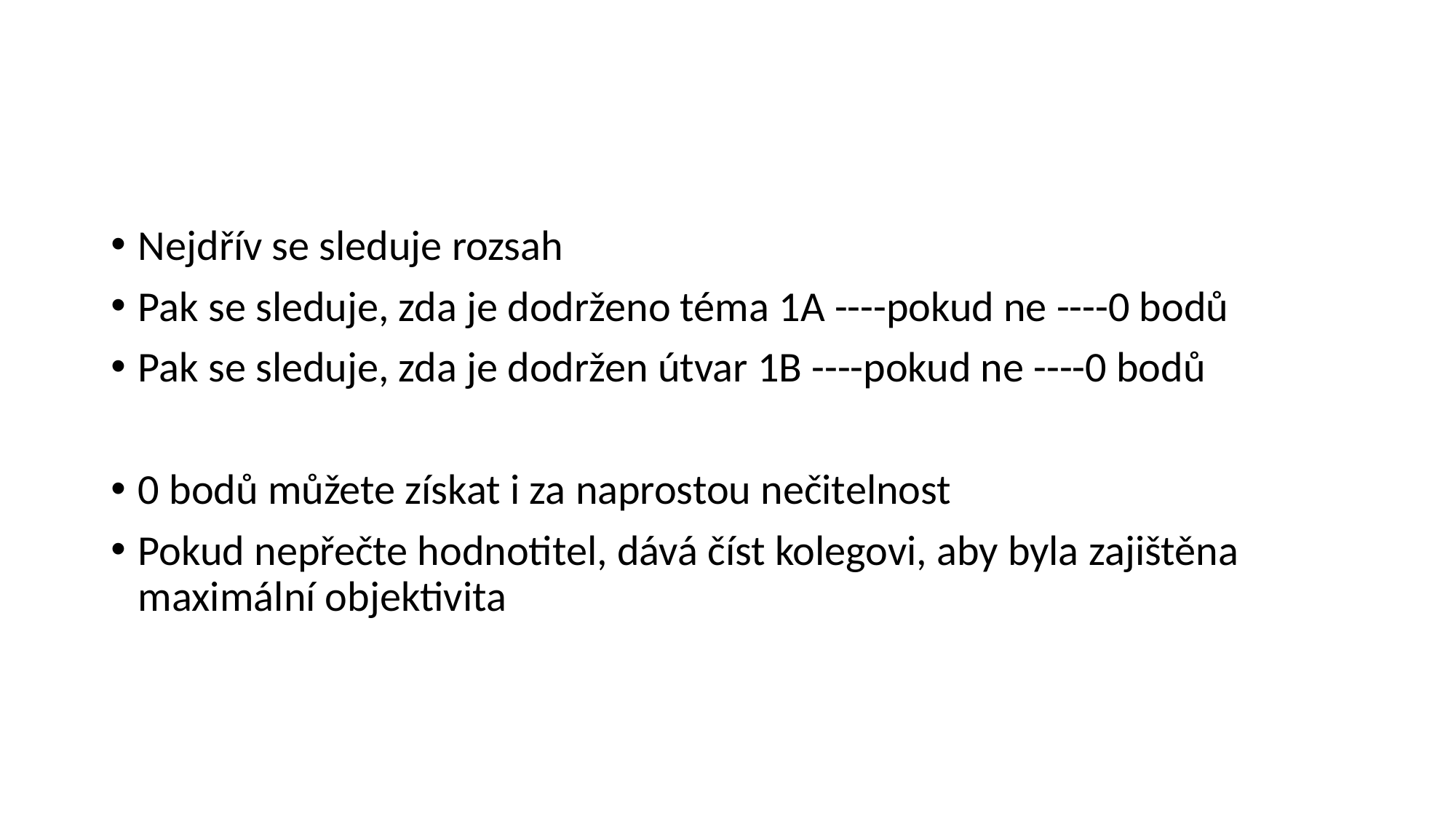

#
Nejdřív se sleduje rozsah
Pak se sleduje, zda je dodrženo téma 1A ----pokud ne ----0 bodů
Pak se sleduje, zda je dodržen útvar 1B ----pokud ne ----0 bodů

0 bodů můžete získat i za naprostou nečitelnost
Pokud nepřečte hodnotitel, dává číst kolegovi, aby byla zajištěna maximální objektivita